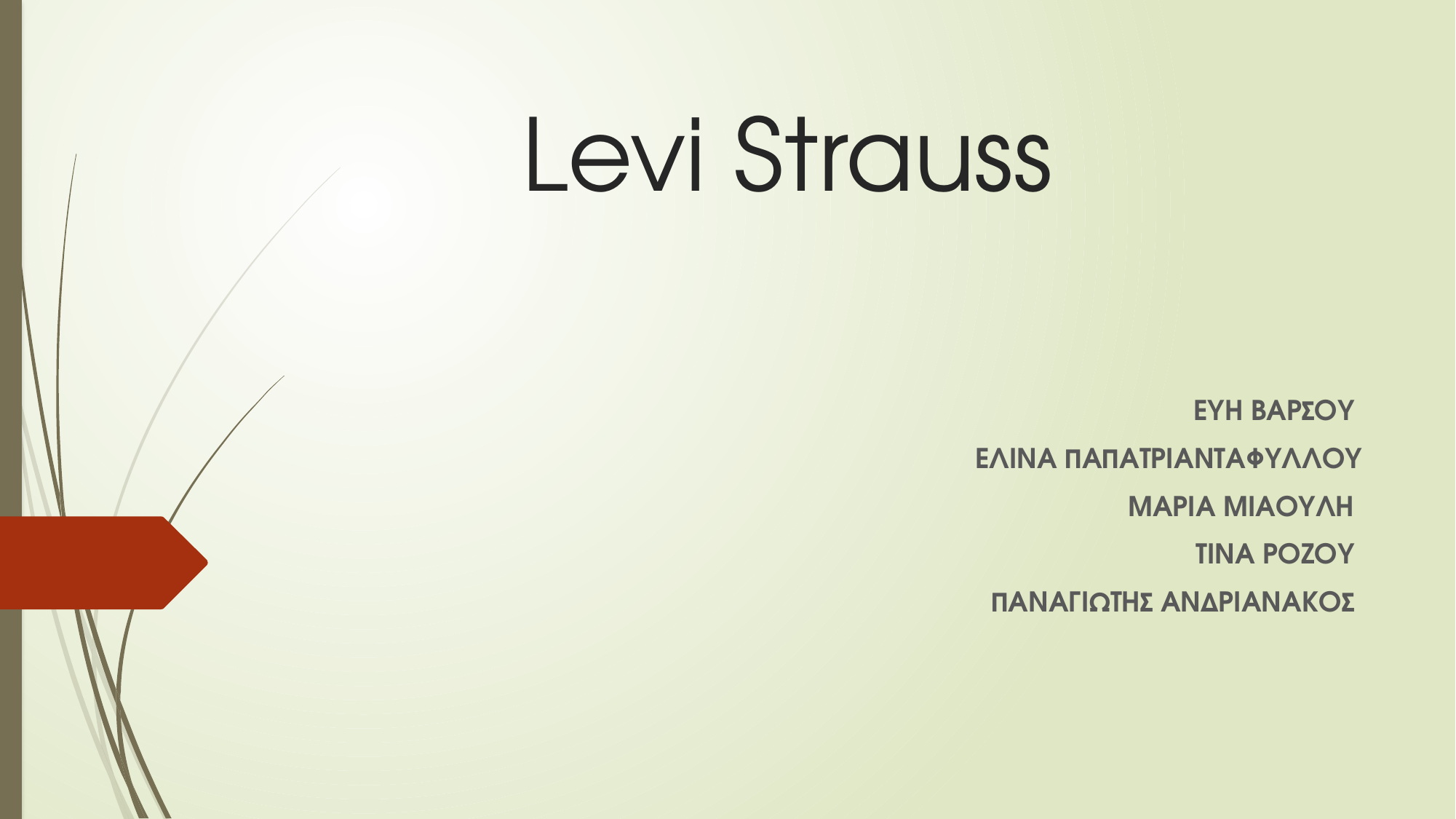

# Levi Strauss
ΕΥΗ ΒΑΡΣΟΥ
ΕΛΙΝΑ ΠΑΠΑΤΡΙΑΝΤΑΦΥΛΛΟΥ
ΜΑΡΙΑ ΜΙΑΟΥΛΗ
ΤΙΝΑ ΡΟΖΟΥ
ΠΑΝΑΓΙΩΤΗΣ ΑΝΔΡΙΑΝΑΚΟΣ